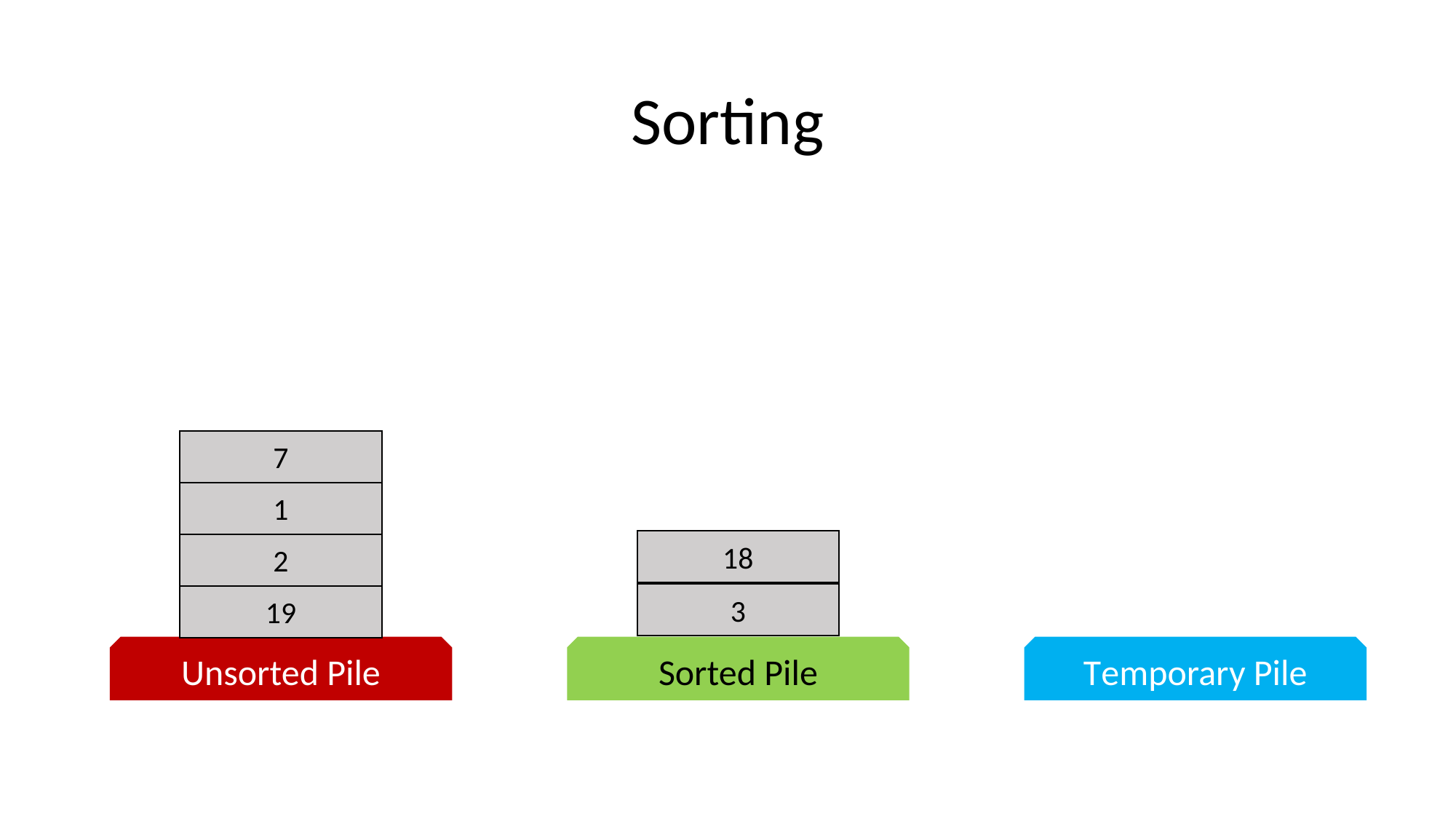

# Sorting
7
1
18
2
3
19
Unsorted Pile
Sorted Pile
Temporary Pile